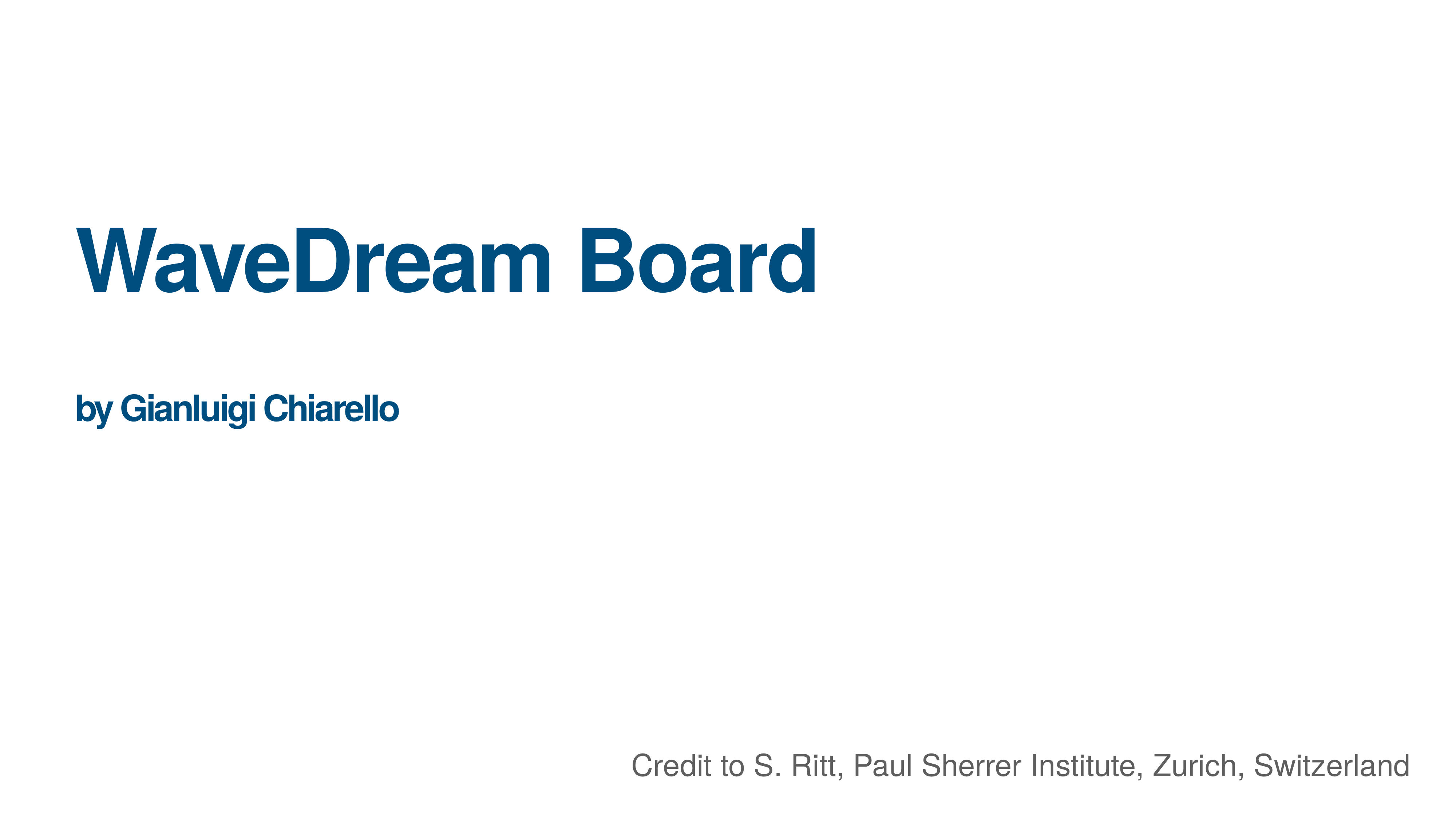

# WaveDream Board by Gianluigi Chiarello
Credit to S. Ritt, Paul Sherrer Institute, Zurich, Switzerland